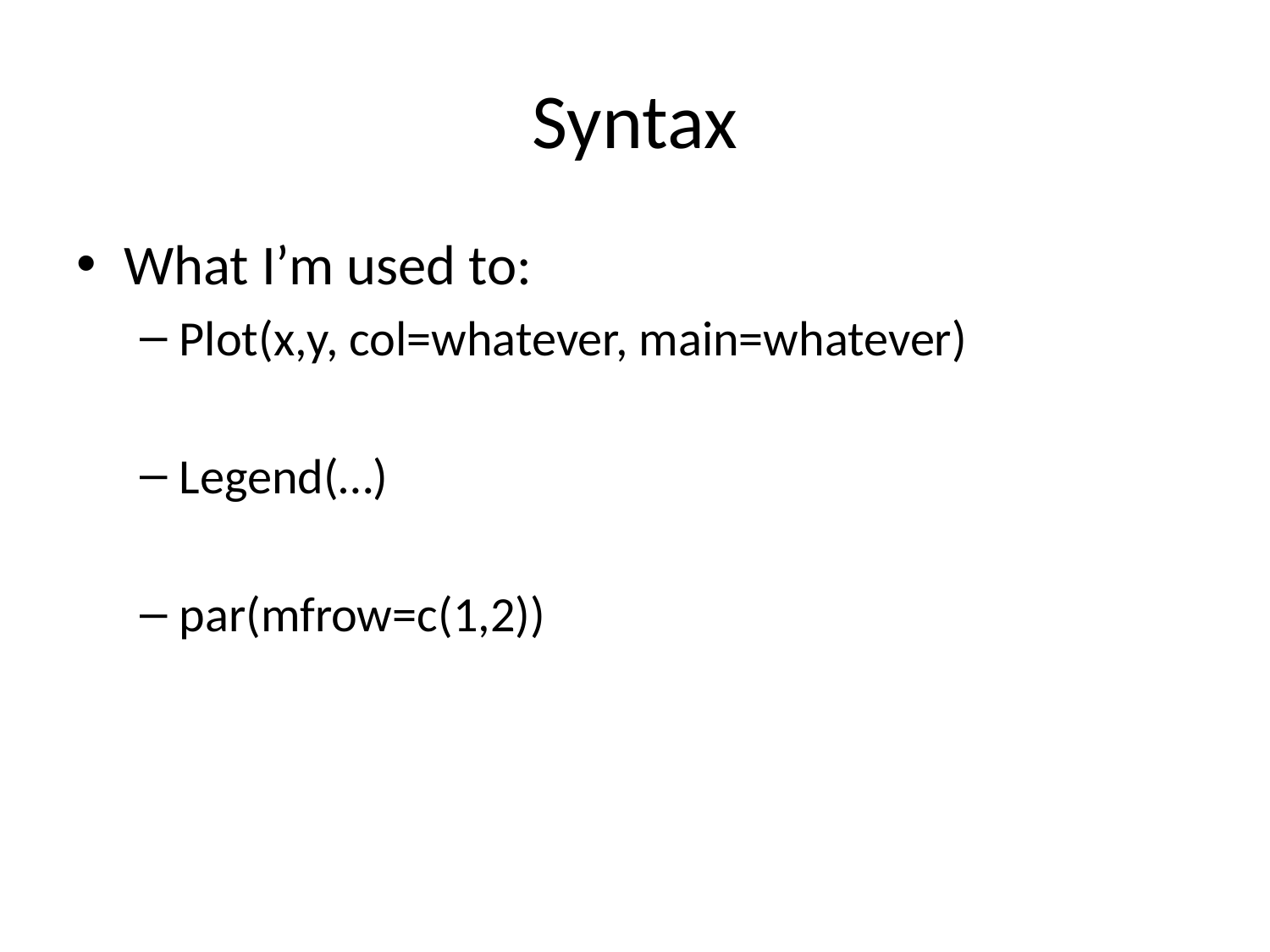

# Syntax
What I’m used to:
Plot(x,y, col=whatever, main=whatever)

Legend(…)

par(mfrow=c(1,2))